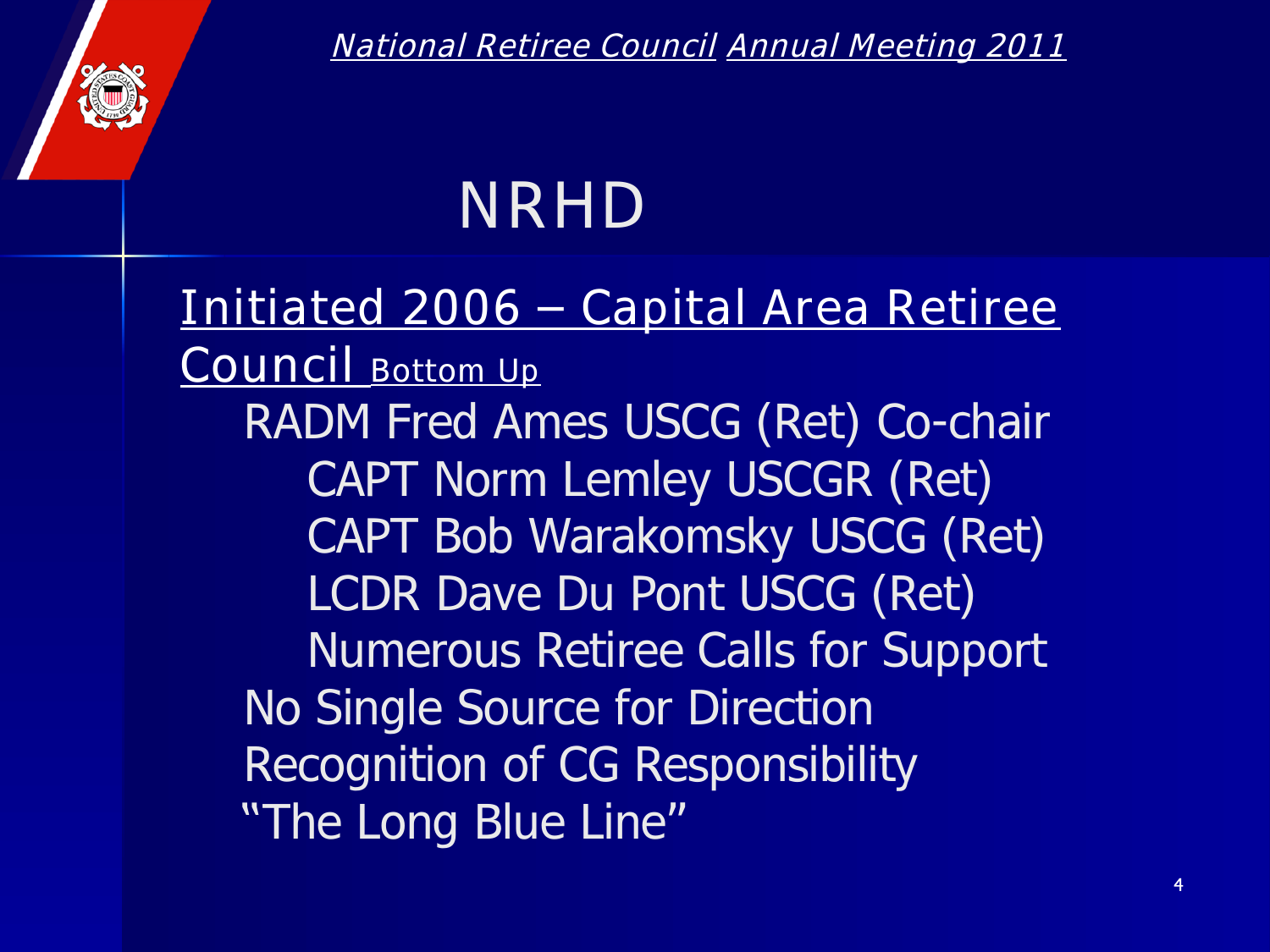

# NRHD
Initiated 2006 – Capital Area Retiree Council Bottom Up
RADM Fred Ames USCG (Ret) Co-chair
CAPT Norm Lemley USCGR (Ret)
CAPT Bob Warakomsky USCG (Ret)
LCDR Dave Du Pont USCG (Ret)
Numerous Retiree Calls for Support
No Single Source for Direction
Recognition of CG Responsibility
“The Long Blue Line”

4